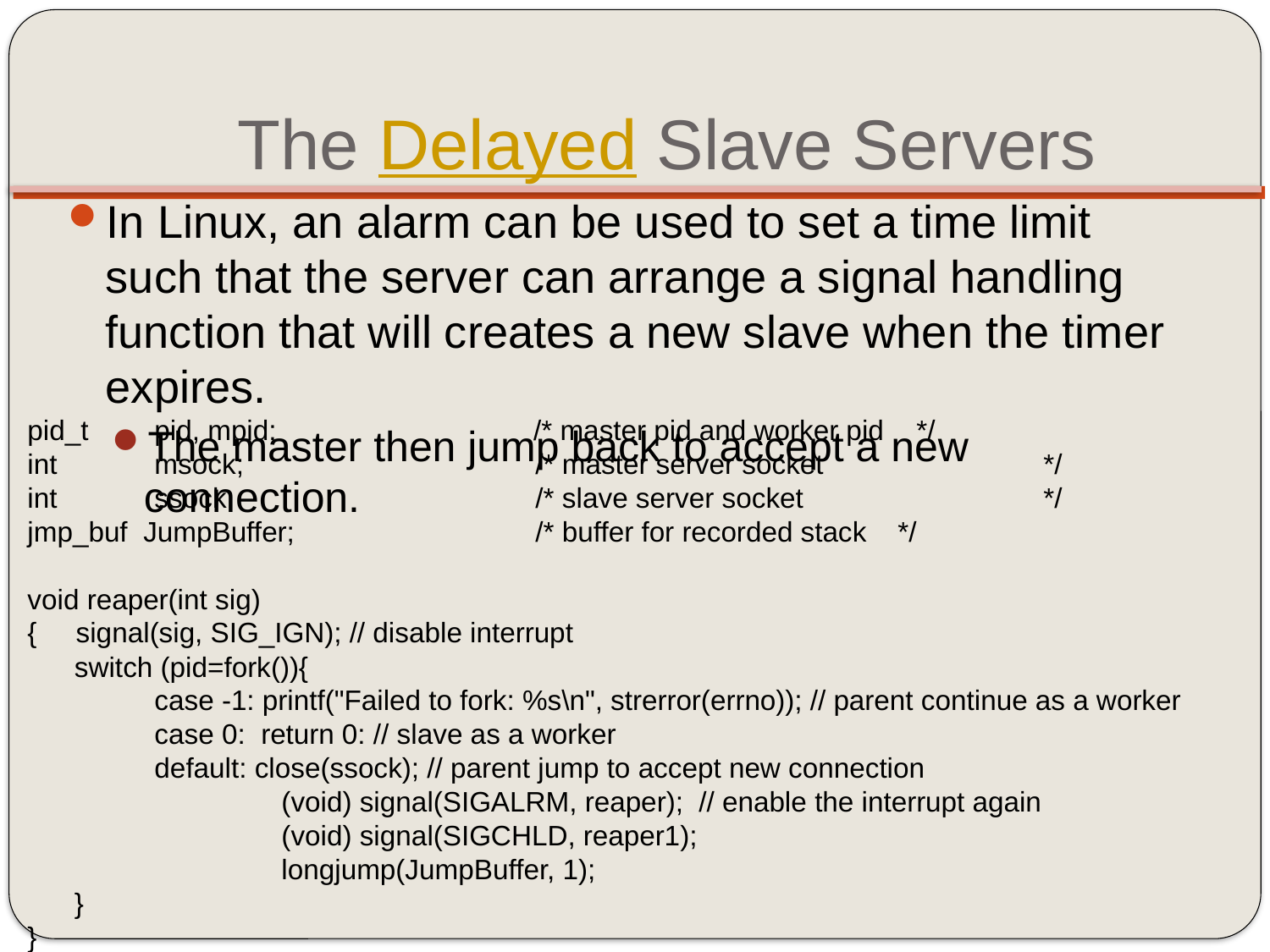

# The Delayed Slave Servers
In Linux, an alarm can be used to set a time limit such that the server can arrange a signal handling function that will creates a new slave when the timer expires.
The master then jump back to accept a new connection.
pid_t	pid, mpid;		                /* master pid and worker pid	*/
int	msock;			/* master server socket		*/
int	ssock;			/* slave server socket		*/
jmp_buf  JumpBuffer;		/* buffer for recorded stack    */

void reaper(int sig)
{     signal(sig, SIG_IGN); // disable interrupt
      switch (pid=fork()){
	case -1: printf("Failed to fork: %s\n", strerror(errno)); // parent continue as a worker
	case 0:  return 0: // slave as a worker
	default: close(ssock); // parent jump to accept new connection
		(void) signal(SIGALRM, reaper);  // enable the interrupt again
		(void) signal(SIGCHLD, reaper1);
		longjump(JumpBuffer, 1);
      }
}